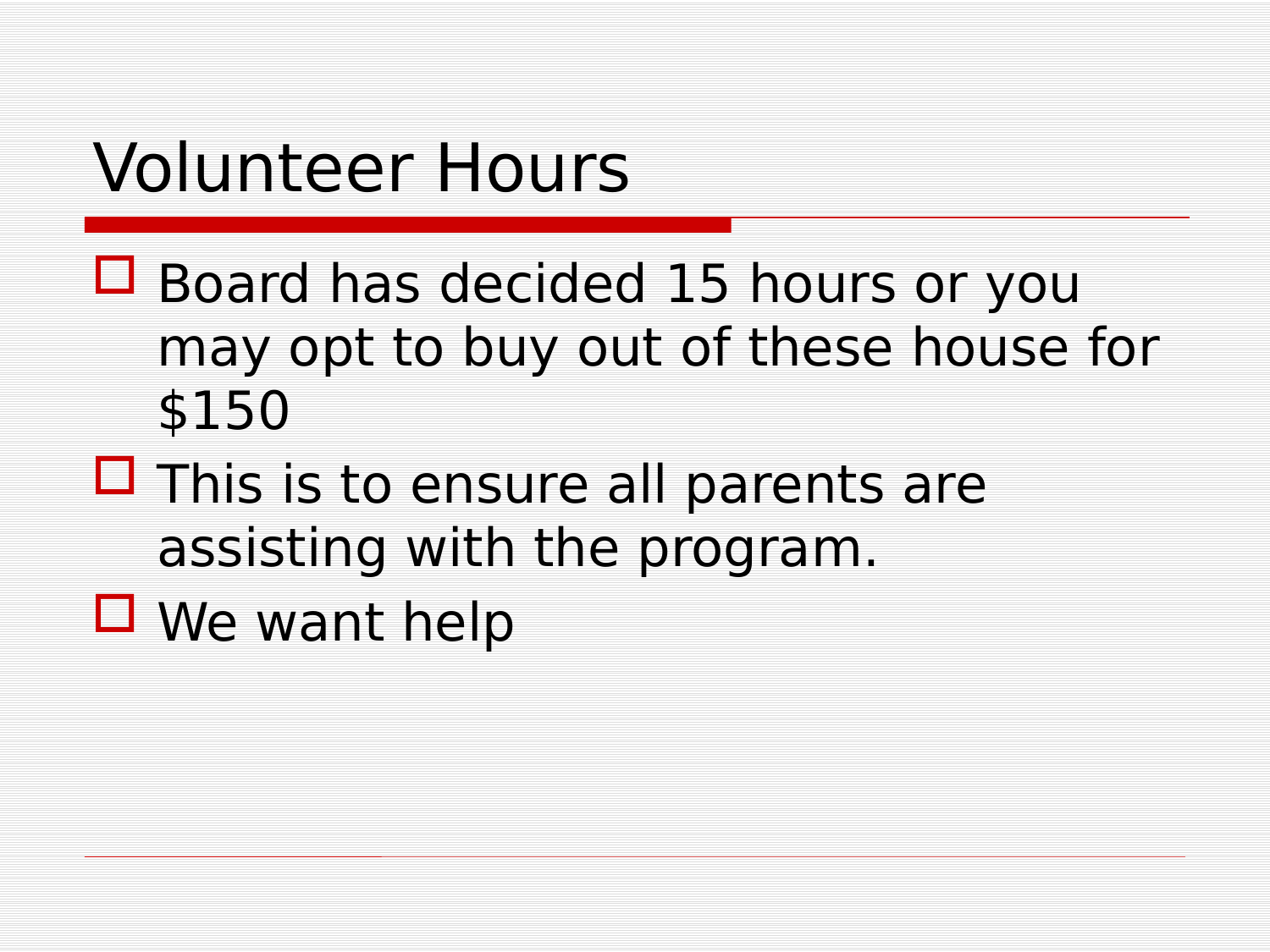

# Volunteer Hours
Board has decided 15 hours or you may opt to buy out of these house for $150
This is to ensure all parents are assisting with the program.
We want help